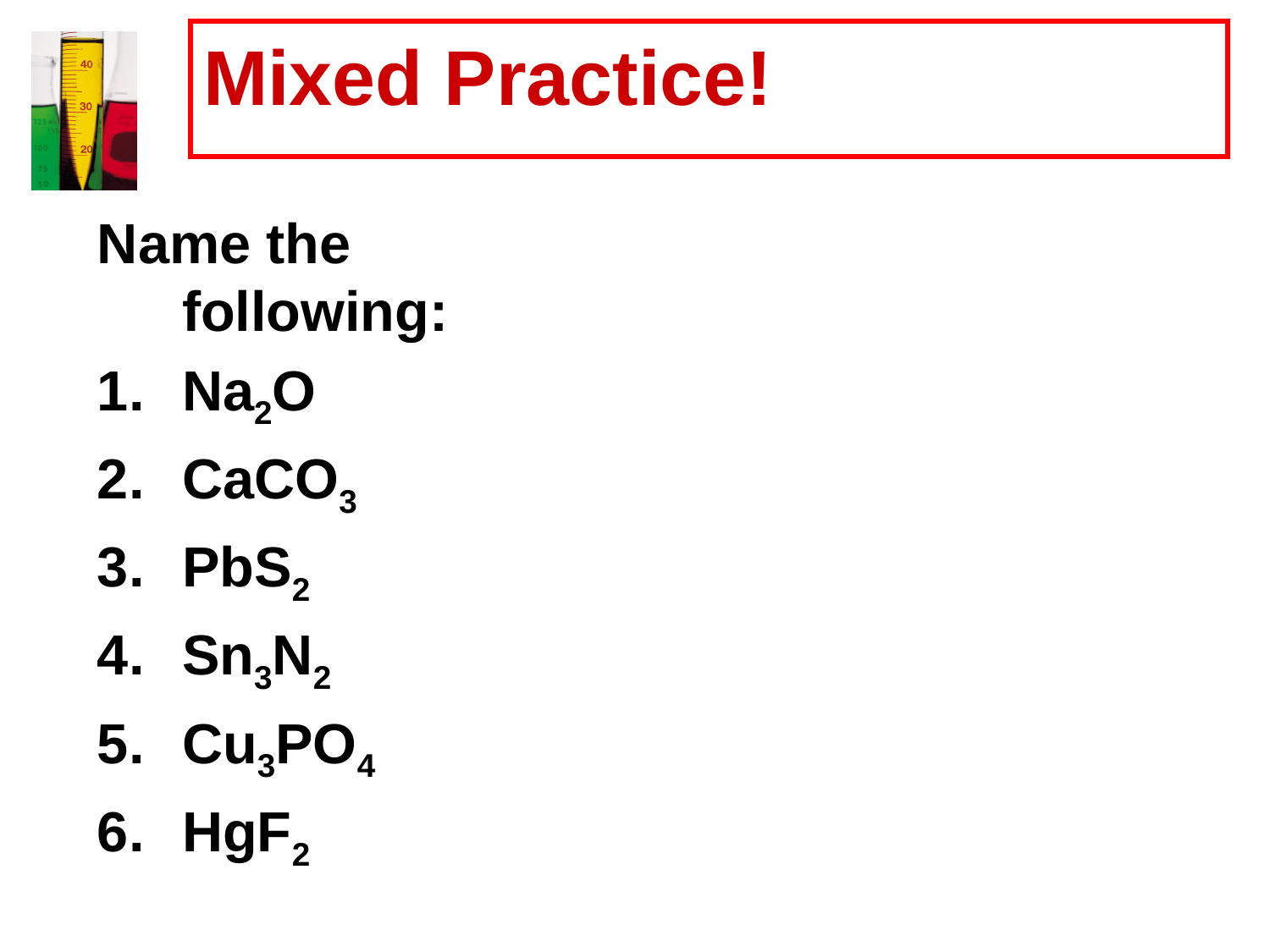

# Mixed Practice!
Name the following:
Na2O
CaCO3
PbS2
Sn3N2
Cu3PO4
HgF2